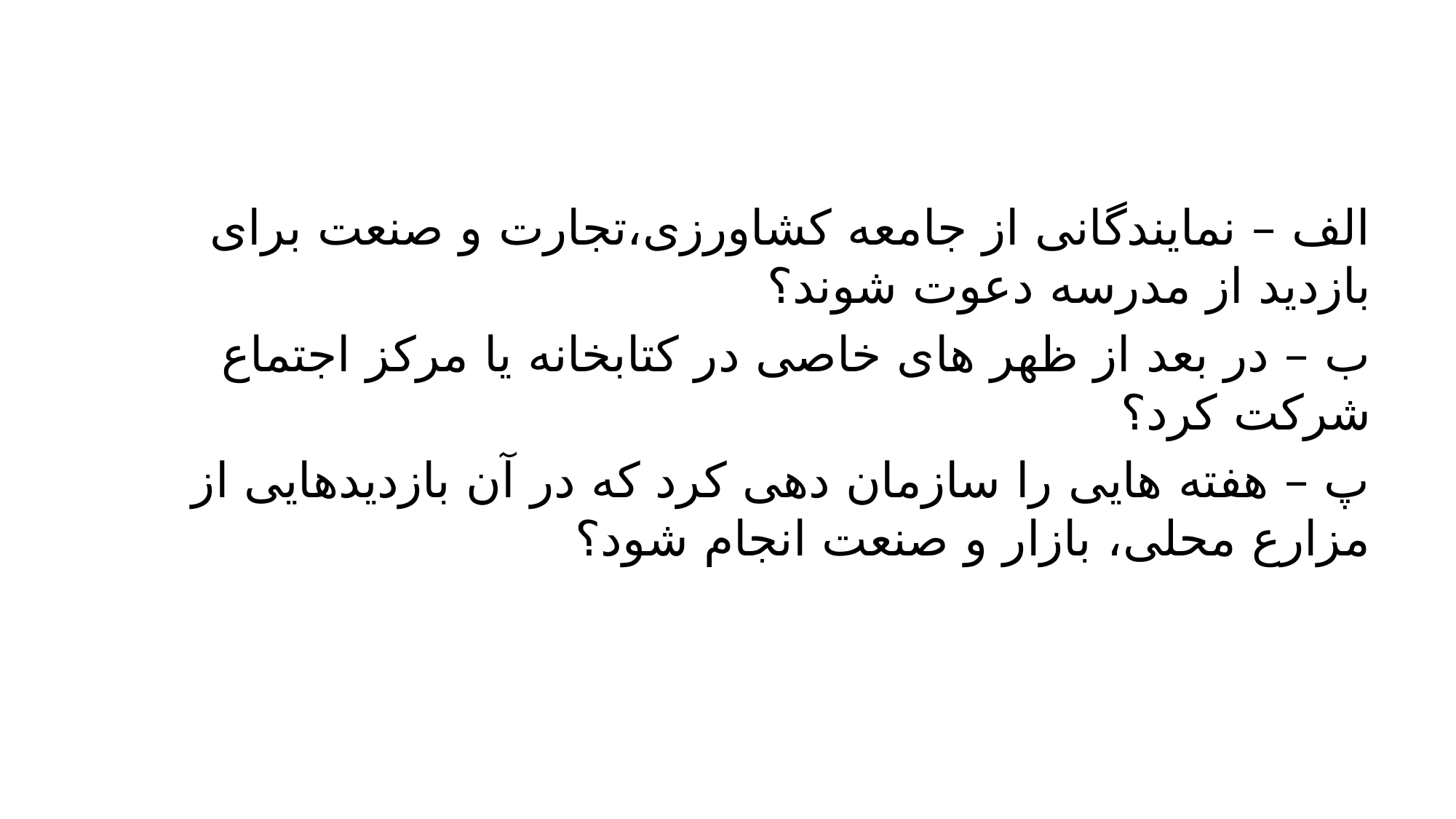

#
 الف – نمایندگانی از جامعه کشاورزی،تجارت و صنعت برای بازدید از مدرسه دعوت شوند؟
ب – در بعد از ظهر های خاصی در کتابخانه یا مرکز اجتماع شرکت کرد؟
پ – هفته هایی را سازمان دهی کرد که در آن بازدیدهایی از مزارع محلی، بازار و صنعت انجام شود؟